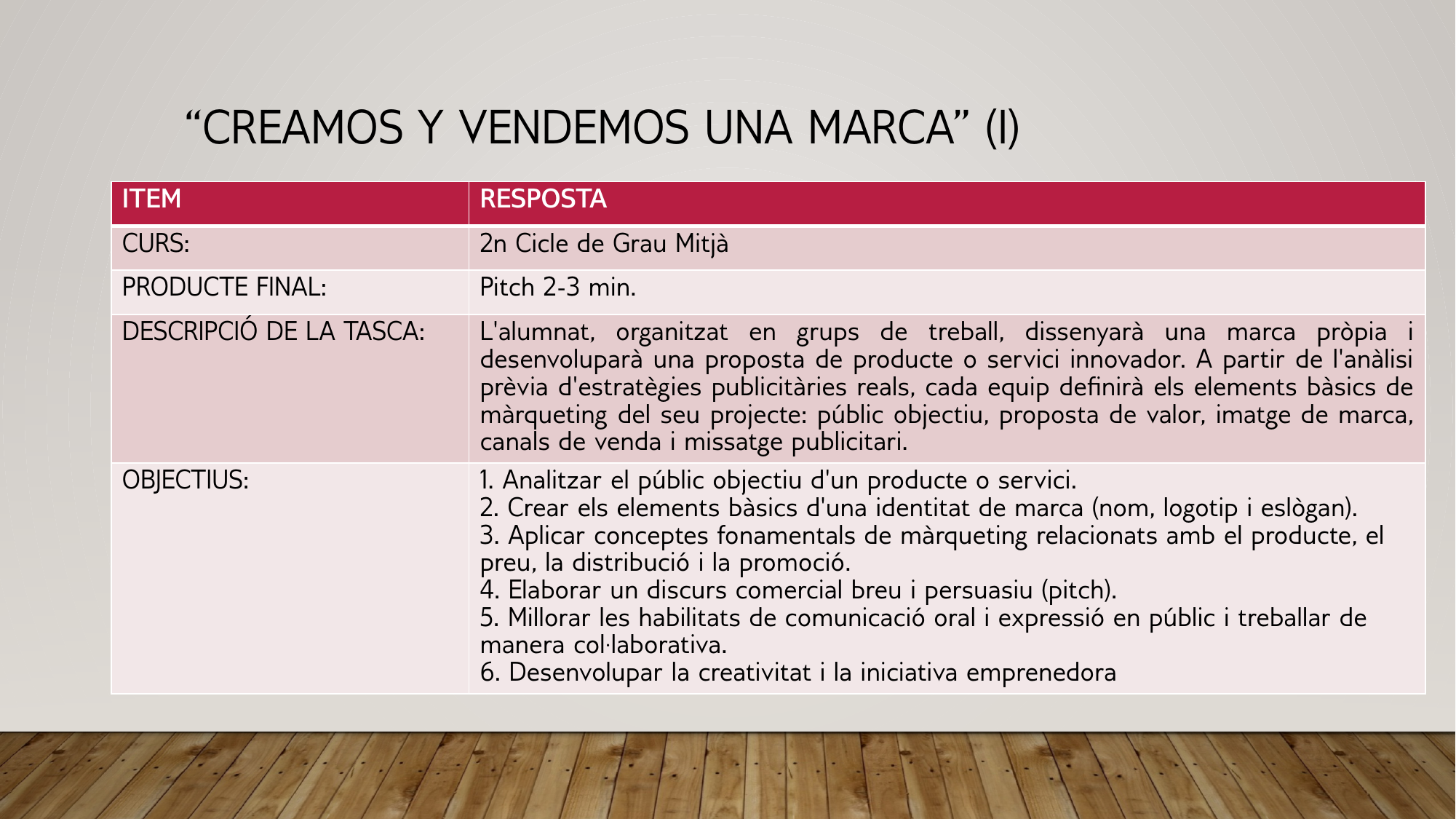

# “CREAMOS Y VENDEMOS UNA MARCA” (i)
| ITEM | RESPOSTA |
| --- | --- |
| CURS: | 2n Cicle de Grau Mitjà |
| PRODUCTE FINAL: | Pitch 2-3 min. |
| DESCRIPCIÓ DE LA TASCA: | L'alumnat, organitzat en grups de treball, dissenyarà una marca pròpia i desenvoluparà una proposta de producte o servici innovador. A partir de l'anàlisi prèvia d'estratègies publicitàries reals, cada equip definirà els elements bàsics de màrqueting del seu projecte: públic objectiu, proposta de valor, imatge de marca, canals de venda i missatge publicitari. |
| OBJECTIUS: | 1. Analitzar el públic objectiu d'un producte o servici. 2. Crear els elements bàsics d'una identitat de marca (nom, logotip i eslògan). 3. Aplicar conceptes fonamentals de màrqueting relacionats amb el producte, el preu, la distribució i la promoció. 4. Elaborar un discurs comercial breu i persuasiu (pitch). 5. Millorar les habilitats de comunicació oral i expressió en públic i treballar de manera col·laborativa. 6. Desenvolupar la creativitat i la iniciativa emprenedora |